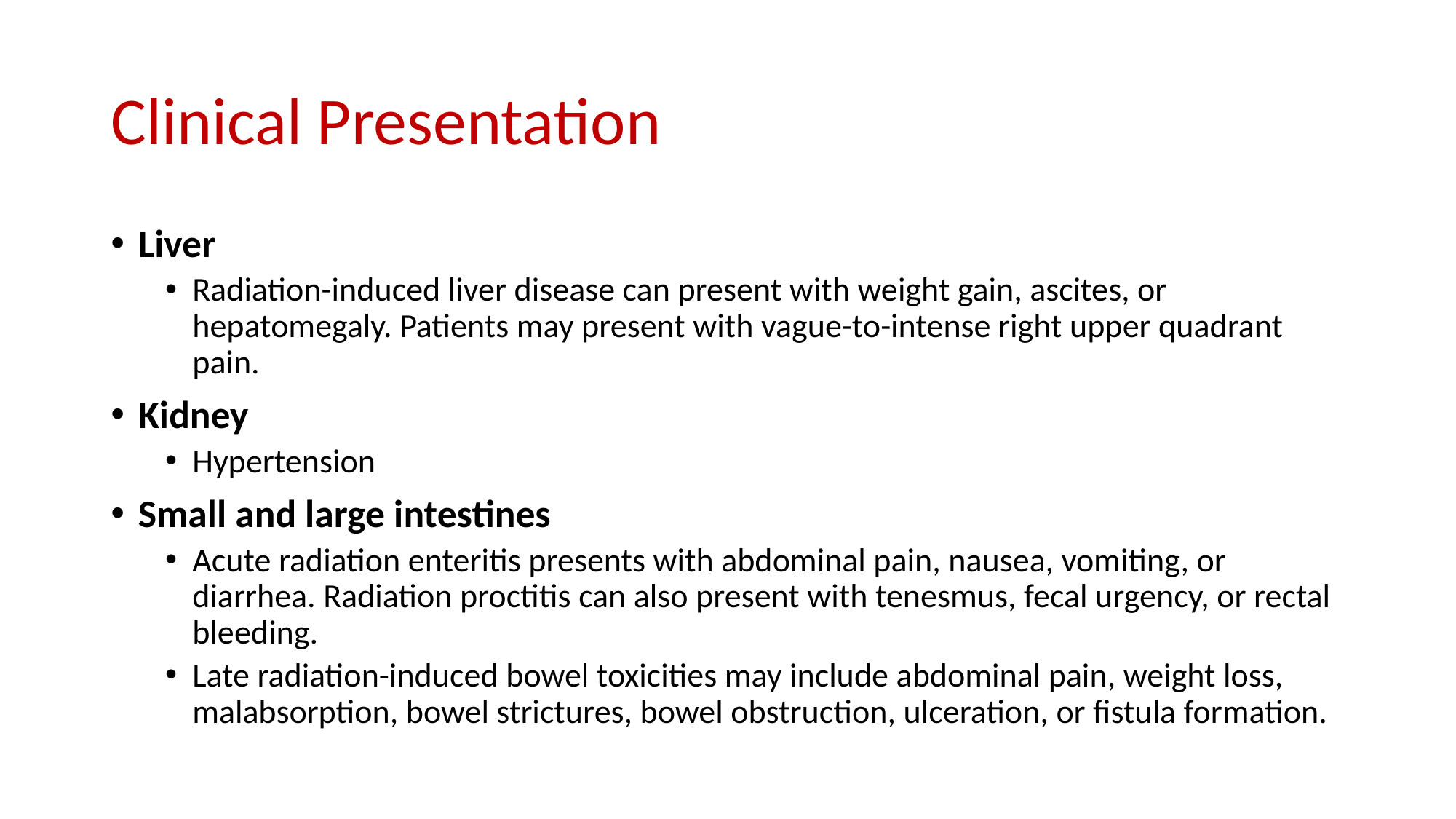

# Clinical Presentation
Liver
Radiation-induced liver disease can present with weight gain, ascites, or hepatomegaly. Patients may present with vague-to-intense right upper quadrant pain.
Kidney
Hypertension
Small and large intestines
Acute radiation enteritis presents with abdominal pain, nausea, vomiting, or diarrhea. Radiation proctitis can also present with tenesmus, fecal urgency, or rectal bleeding.
Late radiation-induced bowel toxicities may include abdominal pain, weight loss, malabsorption, bowel strictures, bowel obstruction, ulceration, or fistula formation.